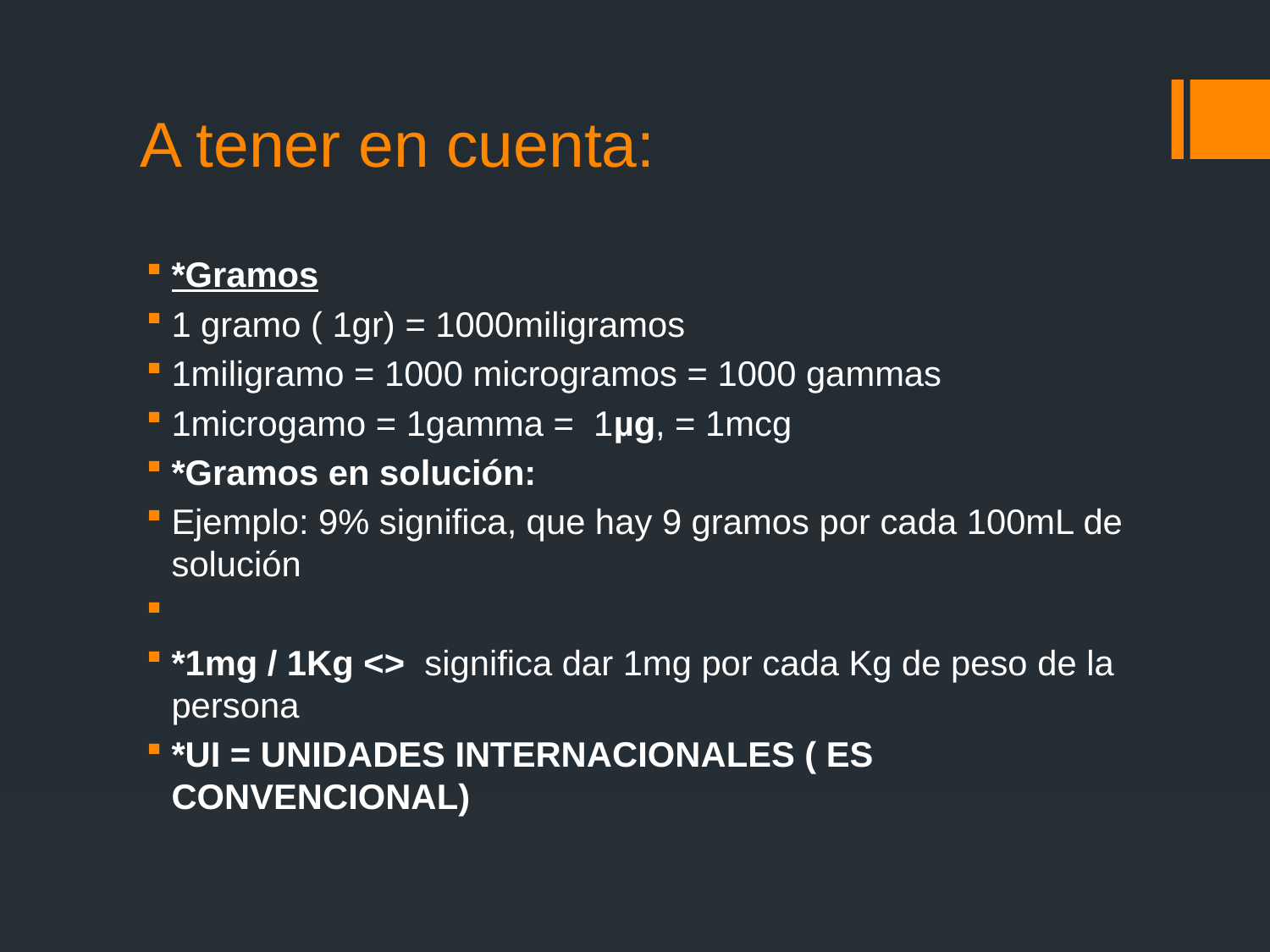

# A tener en cuenta:
*Gramos
1 gramo ( 1gr) = 1000miligramos
1miligramo = 1000 microgramos = 1000 gammas
1microgamo = 1gamma =  1µg, = 1mcg
*Gramos en solución:
Ejemplo: 9% significa, que hay 9 gramos por cada 100mL de solución

*1mg / 1Kg <>  significa dar 1mg por cada Kg de peso de la persona
*UI = UNIDADES INTERNACIONALES ( ES CONVENCIONAL)